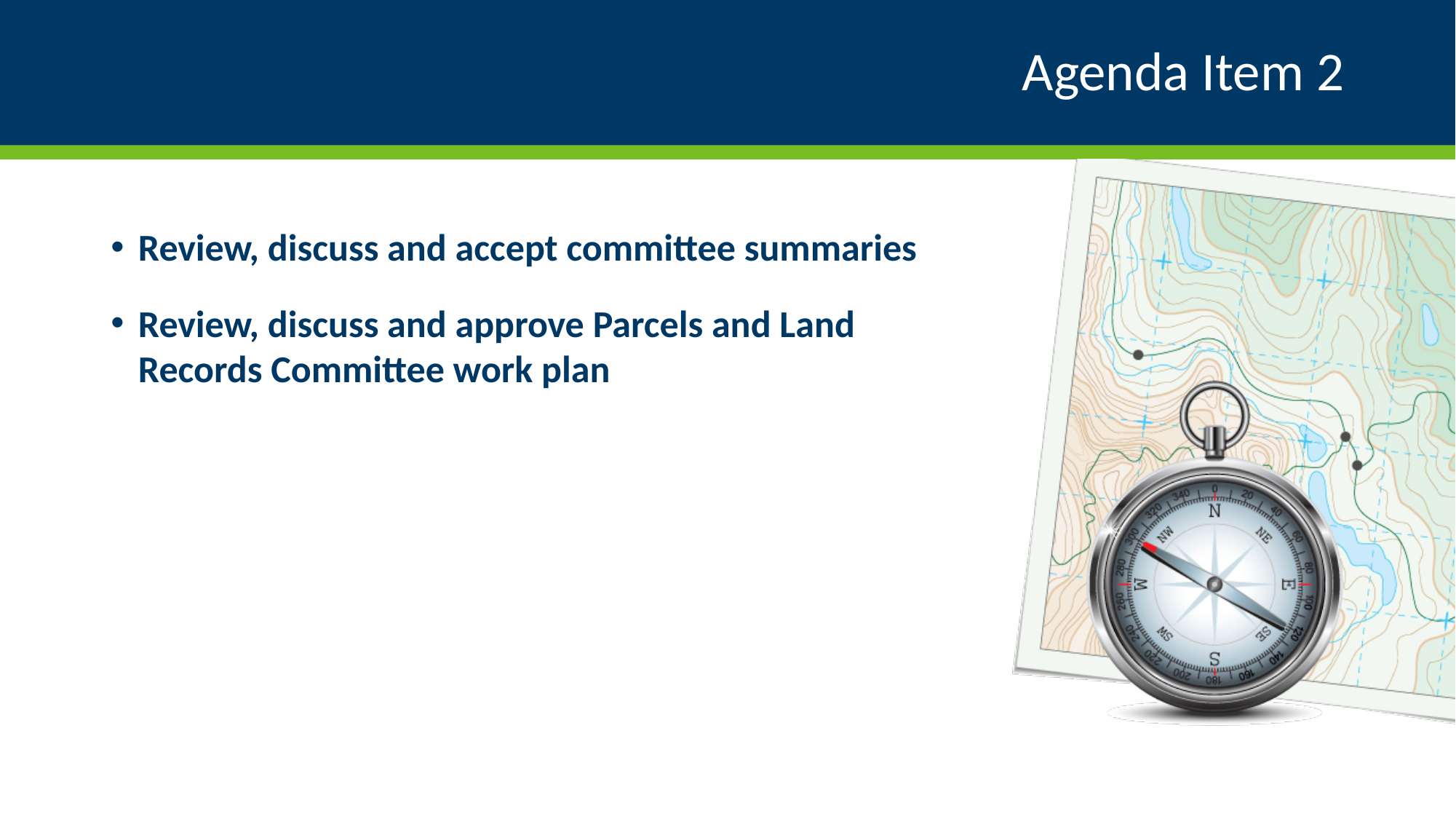

# Agenda Item 2
Review, discuss and accept committee summaries
Review, discuss and approve Parcels and Land Records Committee work plan